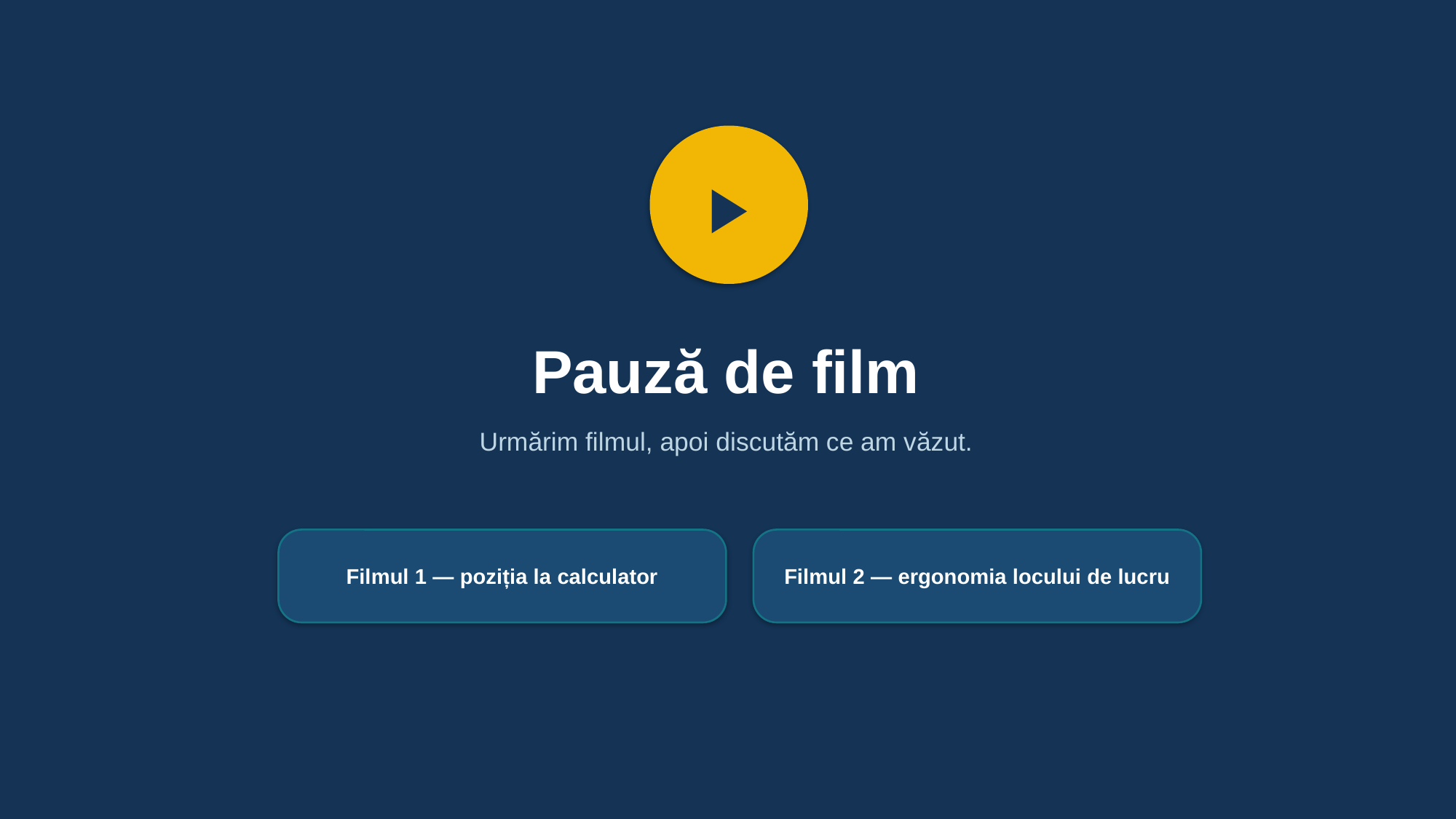

▶
Pauză de film
Urmărim filmul, apoi discutăm ce am văzut.
Filmul 1 — poziția la calculator
Filmul 2 — ergonomia locului de lucru